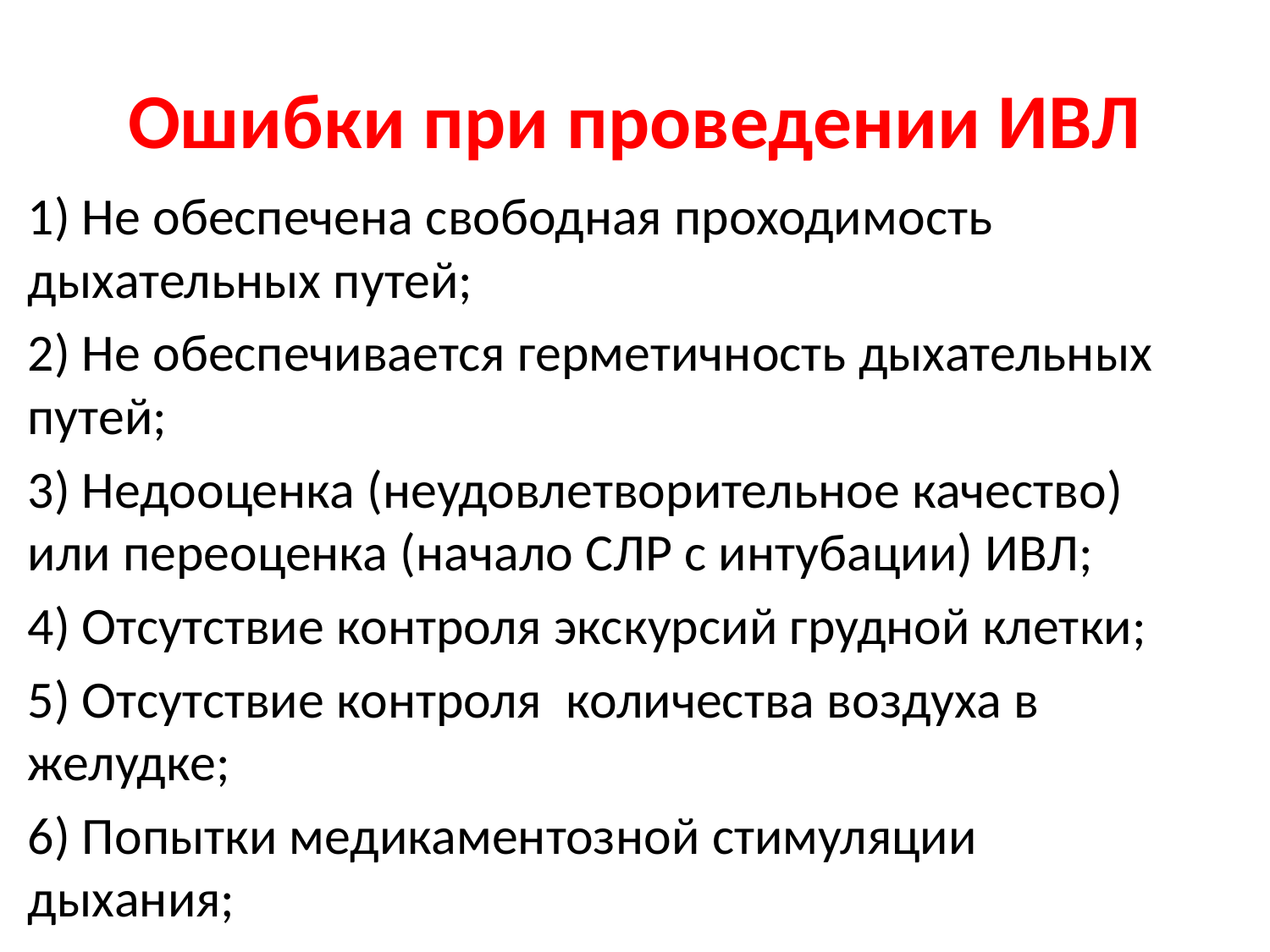

# Ошибки при проведении ИВЛ
1) Не обеспечена свободная проходимость дыхательных путей;
2) Не обеспечивается герметичность дыхательных путей;
3) Недооценка (неудовлетворительное качество) или переоценка (начало СЛР с интубации) ИВЛ;
4) Отсутствие контроля экскурсий грудной клетки;
5) Отсутствие контроля  количества воздуха в желудке;
6) Попытки медикаментозной стимуляции дыхания;